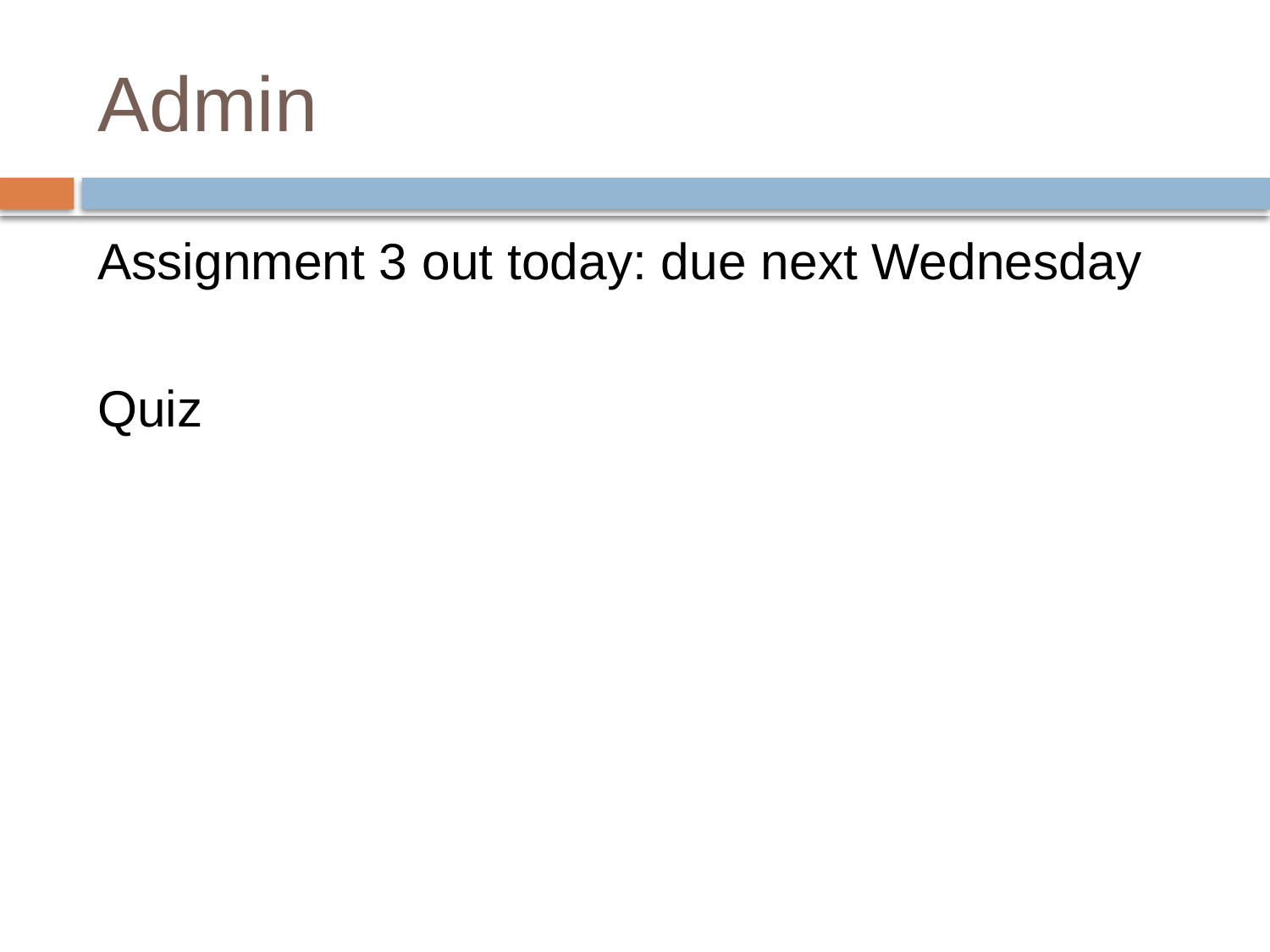

# Admin
Assignment 3 out today: due next Wednesday

Quiz